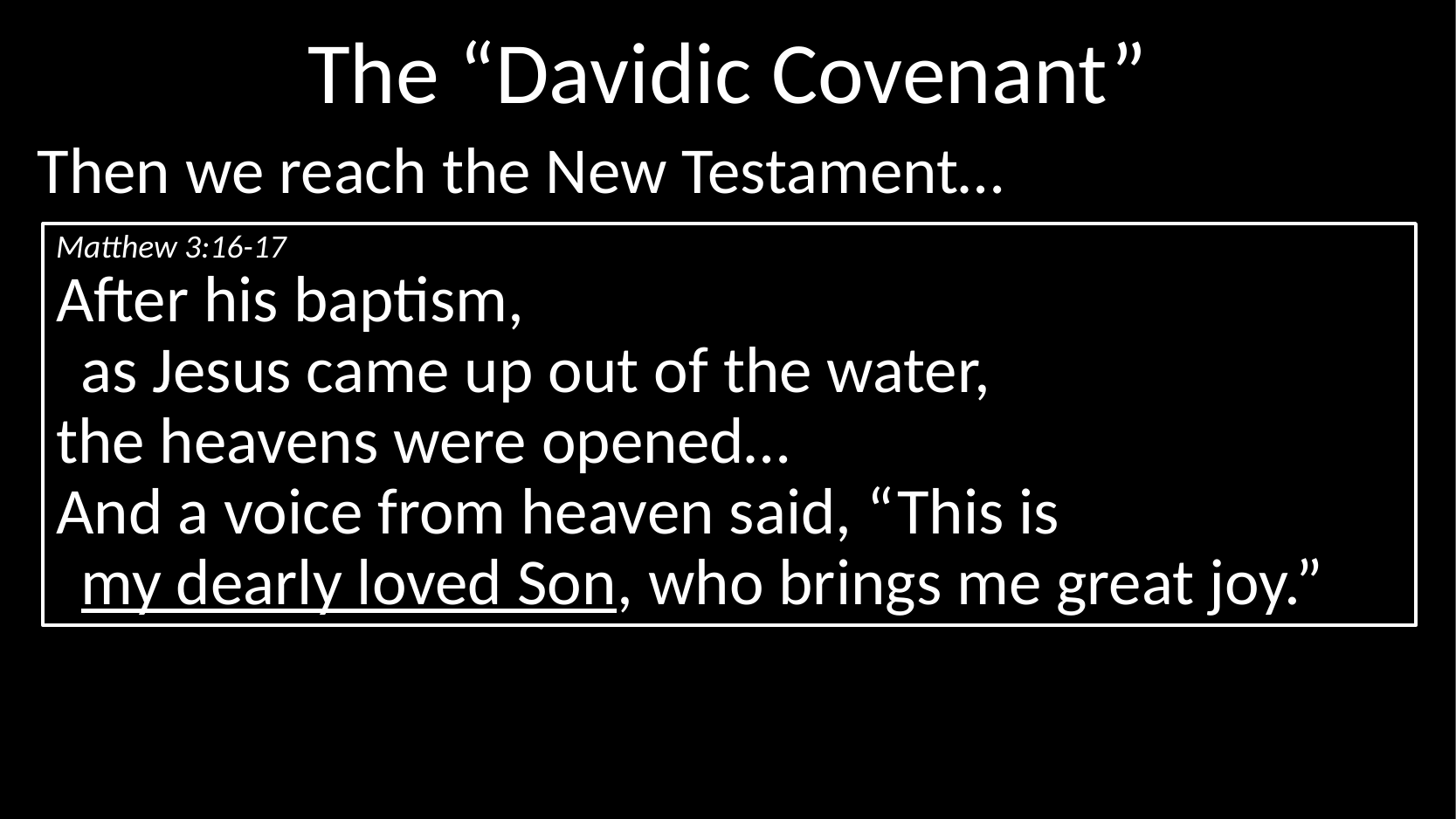

# The “Davidic Covenant”
Then we reach the New Testament…

Matthew 3:16-17
After his baptism,
as Jesus came up out of the water,
the heavens were opened…
And a voice from heaven said, “This is
my dearly loved Son, who brings me great joy.”